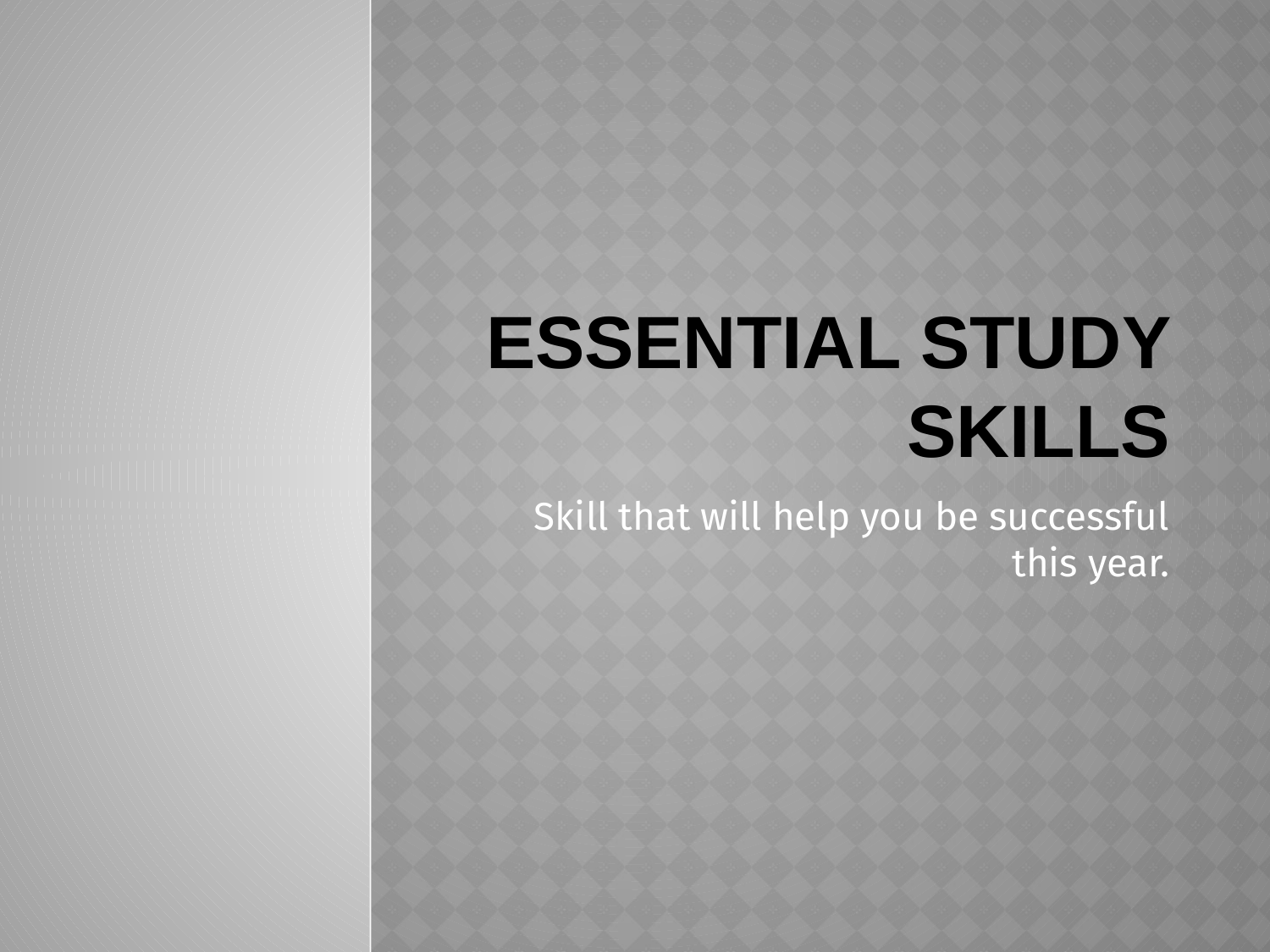

# Essential Study Skills
Skill that will help you be successful this year.